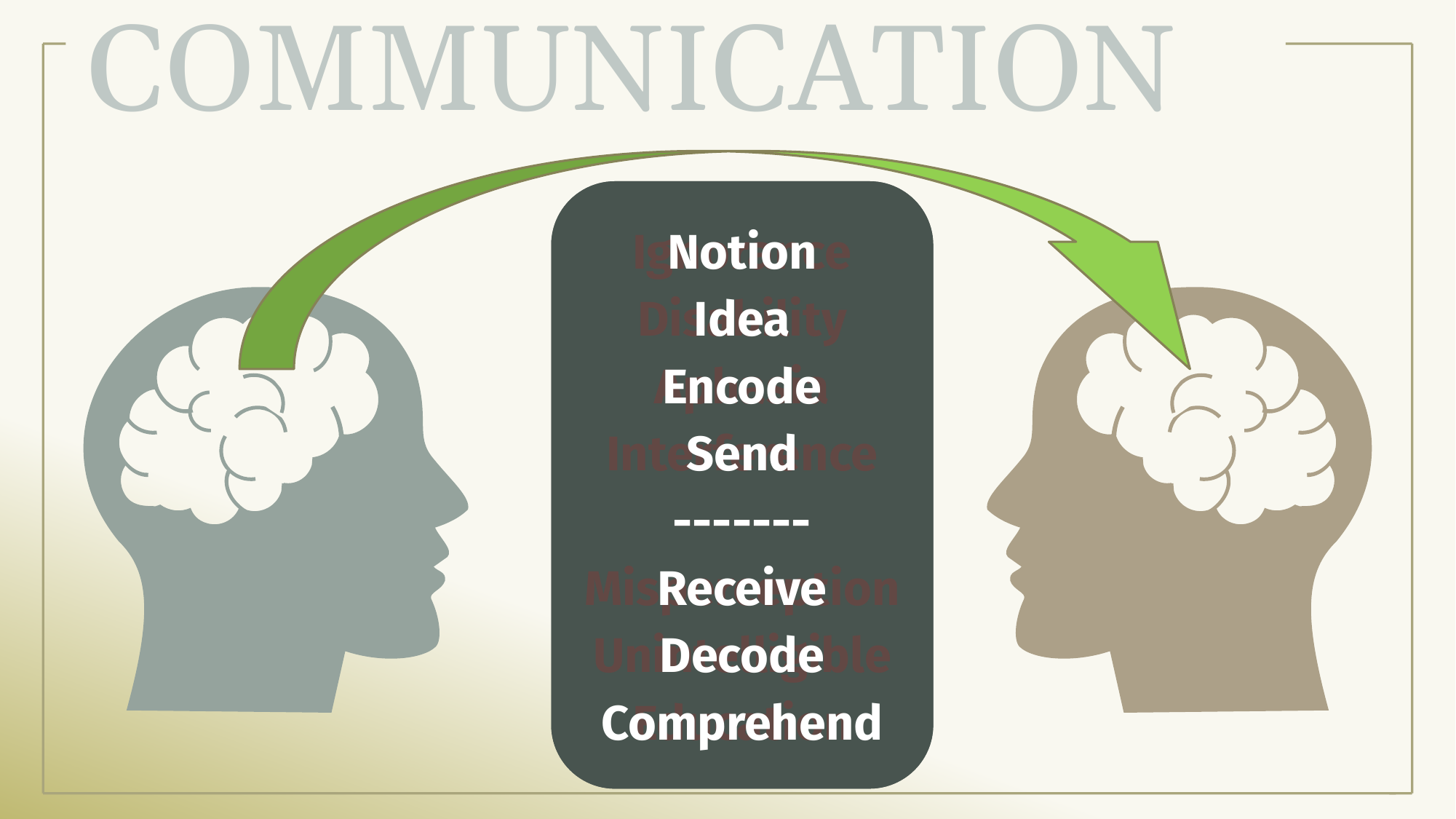

# Communication

Ignorance
Disability
Aphasia
Interference
-------
Misperception
Unintelligible
Education
Notion
Idea
Encode
Send
-------
Receive
Decode
Comprehend